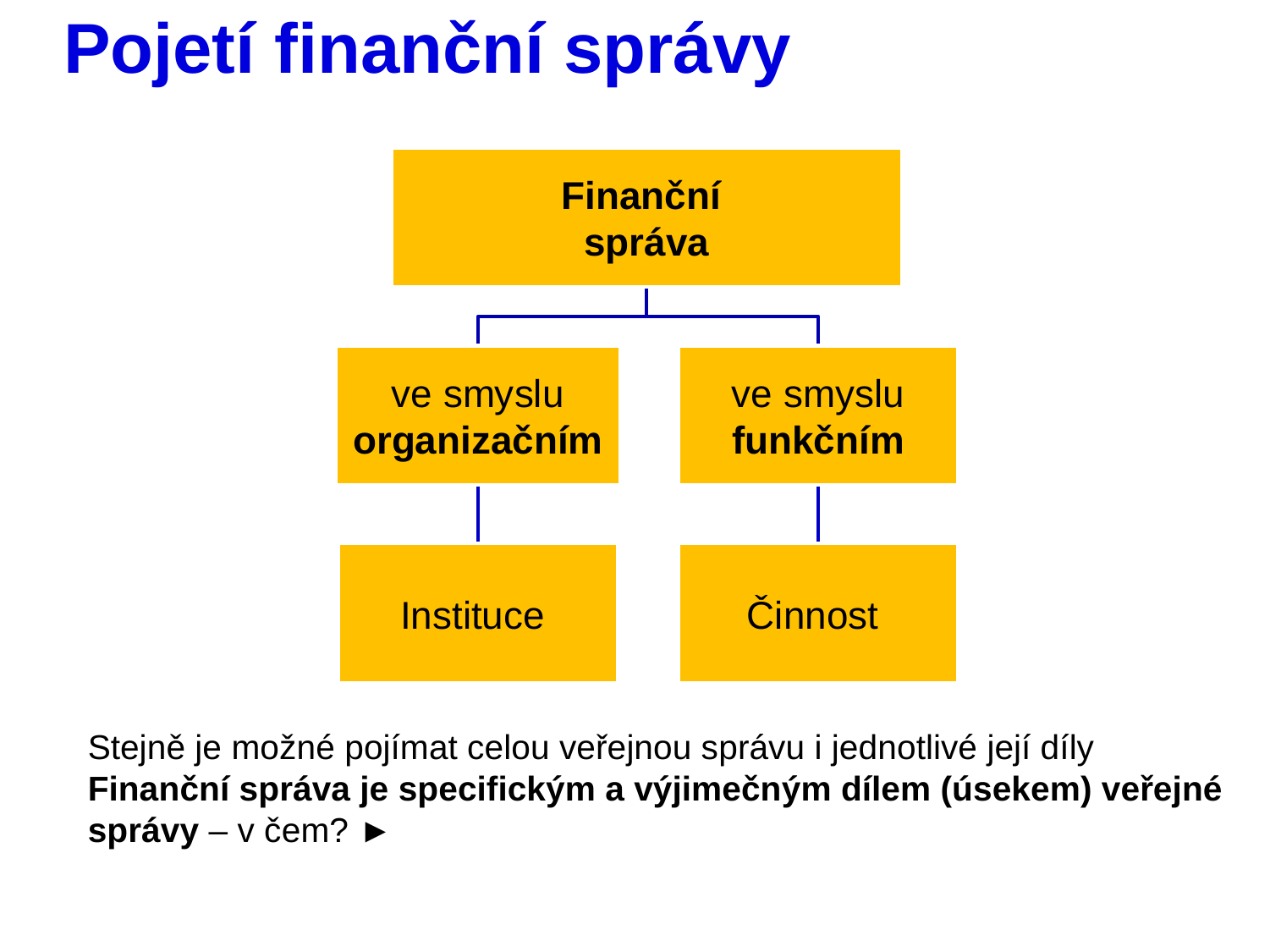

# Pojetí finanční správy
Finanční
správa
ve smyslu
organizačním

Instituce

ve smyslu
funkčním
Činnost
Stejně je možné pojímat celou veřejnou správu i jednotlivé její díly
Finanční správa je specifickým a výjimečným dílem (úsekem) veřejné správy – v čem? ►